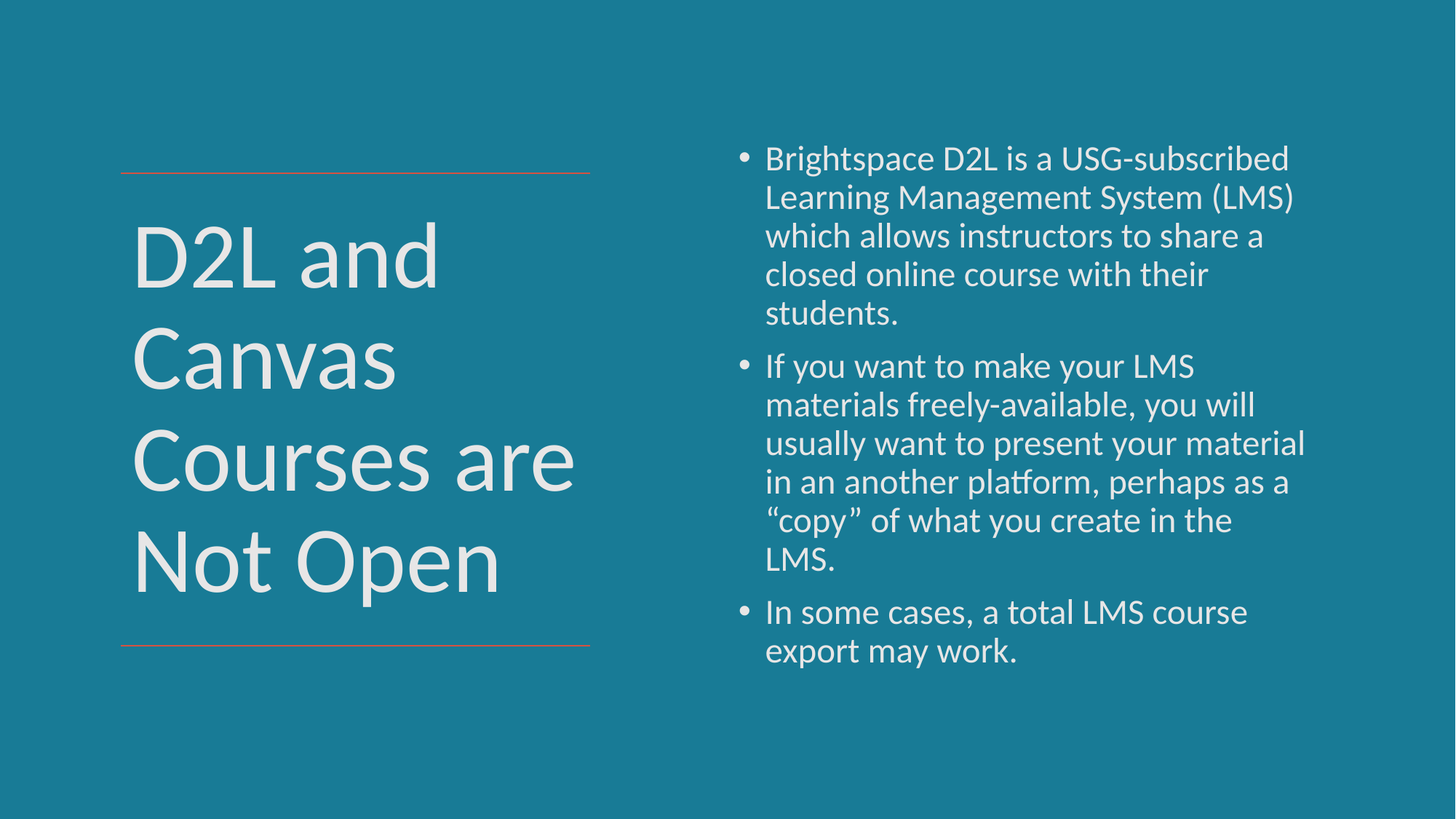

Brightspace D2L is a USG-subscribed Learning Management System (LMS) which allows instructors to share a closed online course with their students.
If you want to make your LMS materials freely-available, you will usually want to present your material in an another platform, perhaps as a “copy” of what you create in the LMS.
In some cases, a total LMS course export may work.
# D2L and Canvas Courses are Not Open